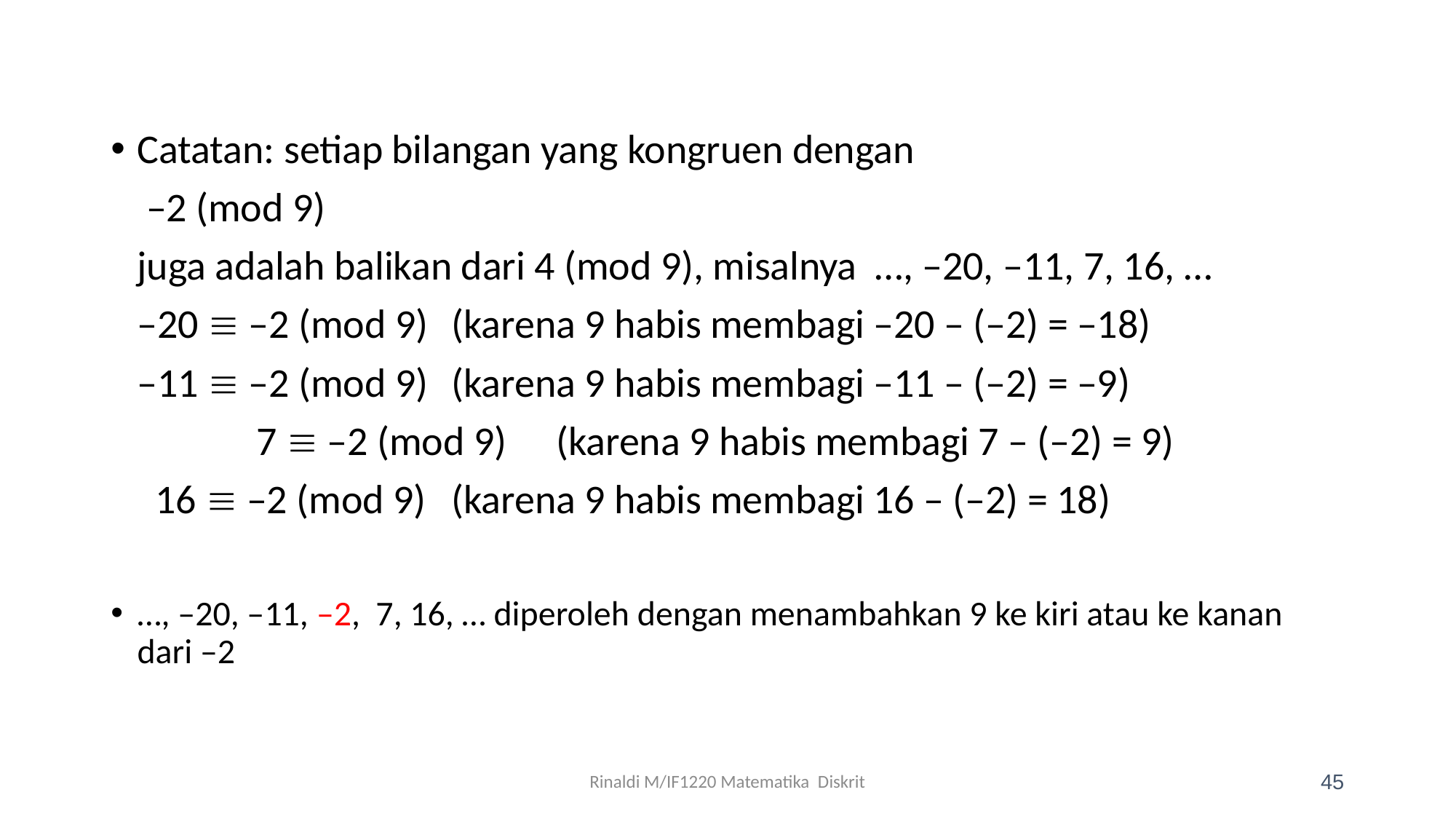

#
Catatan: setiap bilangan yang kongruen dengan
		 –2 (mod 9)
	juga adalah balikan dari 4 (mod 9), misalnya  …, –20, –11, 7, 16, …
		–20 ≡ –2 (mod 9)	(karena 9 habis membagi –20 – (–2) = –18)
		–11 ≡ –2 (mod 9)	(karena 9 habis membagi –11 – (–2) = –9)
                7 ≡ –2 (mod 9)	(karena 9 habis membagi 7 – (–2) = 9)
		  16 ≡ –2 (mod 9)	(karena 9 habis membagi 16 – (–2) = 18)

…, –20, –11, –2,  7, 16, … diperoleh dengan menambahkan 9 ke kiri atau ke kanan dari –2
Rinaldi M/IF1220 Matematika  Diskrit
45